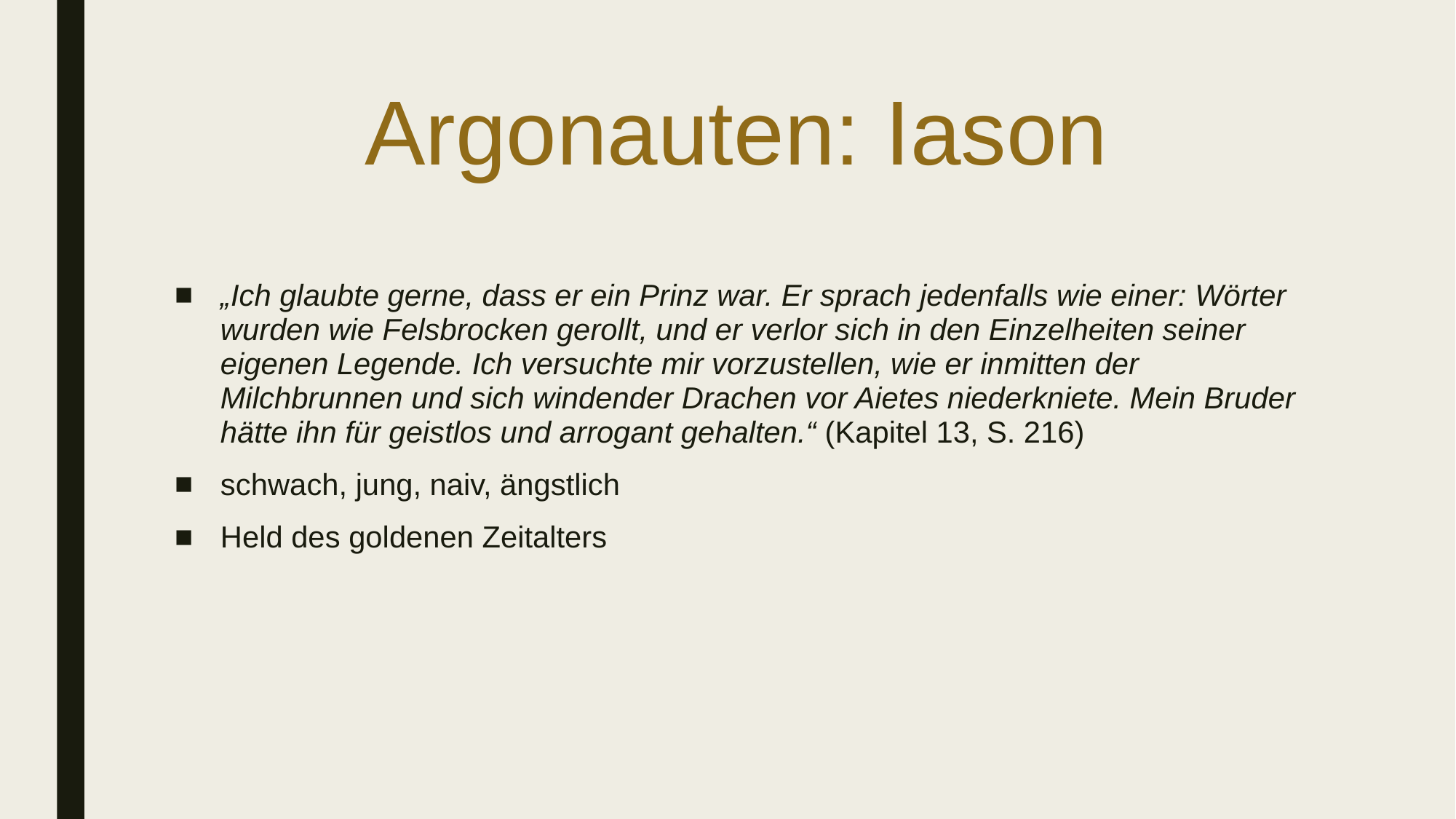

# Argonauten: Iason
„Ich glaubte gerne, dass er ein Prinz war. Er sprach jedenfalls wie einer: Wörter wurden wie Felsbrocken gerollt, und er verlor sich in den Einzelheiten seiner eigenen Legende. Ich versuchte mir vorzustellen, wie er inmitten der Milchbrunnen und sich windender Drachen vor Aietes niederkniete. Mein Bruder hätte ihn für geistlos und arrogant gehalten.“ (Kapitel 13, S. 216)
schwach, jung, naiv, ängstlich
Held des goldenen Zeitalters